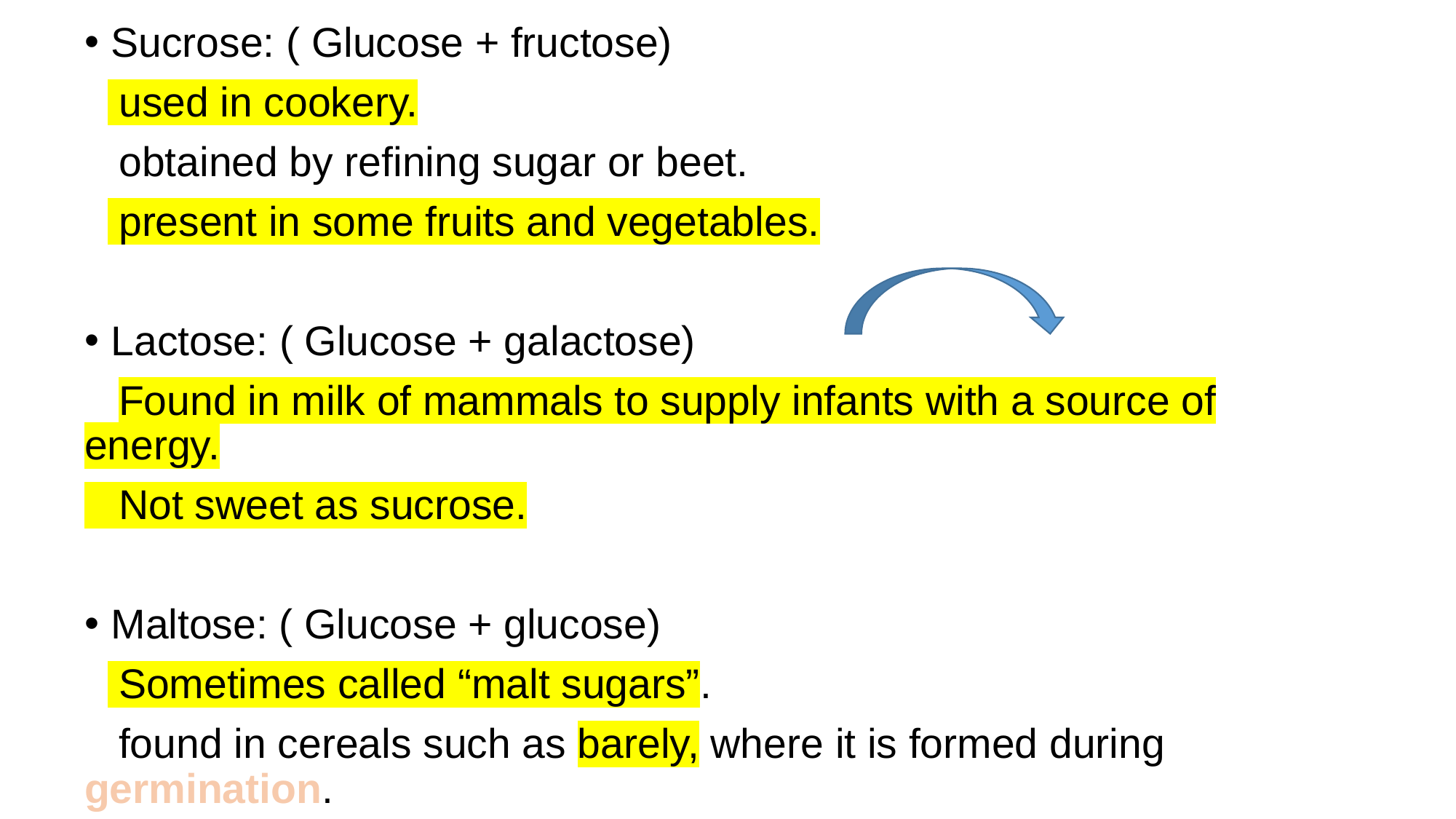

Sucrose: ( Glucose + fructose)
   used in cookery.
   obtained by refining sugar or beet.
   present in some fruits and vegetables.

Lactose: ( Glucose + galactose)
   Found in milk of mammals to supply infants with a source of energy.
   Not sweet as sucrose.

Maltose: ( Glucose + glucose)
   Sometimes called “malt sugars”.
   found in cereals such as barely, where it is formed during germination.